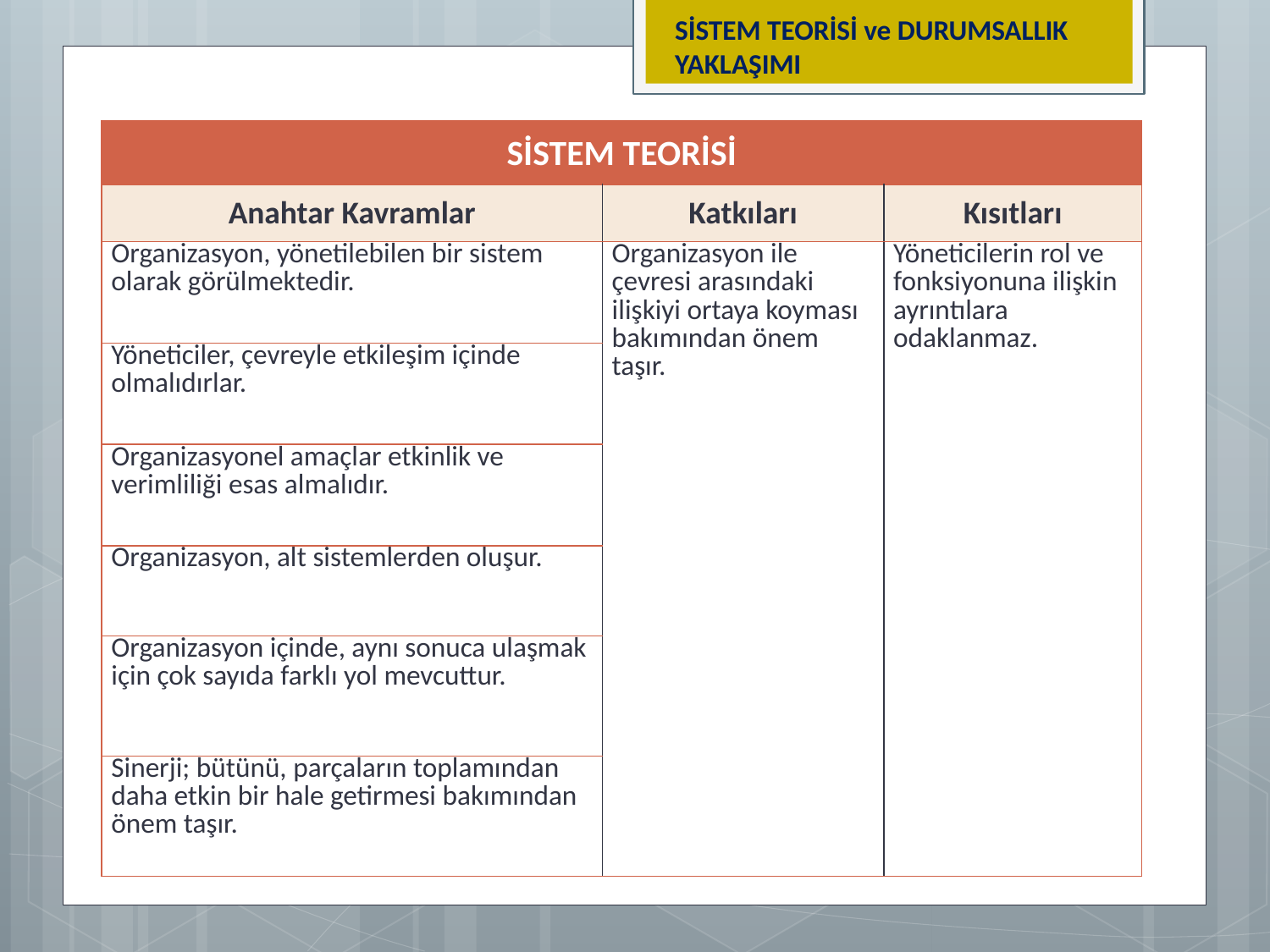

SİSTEM TEORİSİ ve DURUMSALLIK YAKLAŞIMI

| SİSTEM TEORİSİ |  |  |
| --- | --- | --- |
| Anahtar Kavramlar | Katkıları | Kısıtları |
| Organizasyon, yönetilebilen bir sistem olarak görülmektedir. | Organizasyon ile çevresi arasındaki ilişkiyi ortaya koyması bakımından önem taşır. | Yöneticilerin rol ve fonksiyonuna ilişkin ayrıntılara odaklanmaz. |
| Yöneticiler, çevreyle etkileşim içinde olmalıdırlar. |  |  |
| Organizasyonel amaçlar etkinlik ve verimliliği esas almalıdır. |  |  |
| Organizasyon, alt sistemlerden oluşur. |  |  |
| Organizasyon içinde, aynı sonuca ulaşmak için çok sayıda farklı yol mevcuttur. |  |  |
| Sinerji; bütünü, parçaların toplamından daha etkin bir hale getirmesi bakımından önem taşır. |  |  |